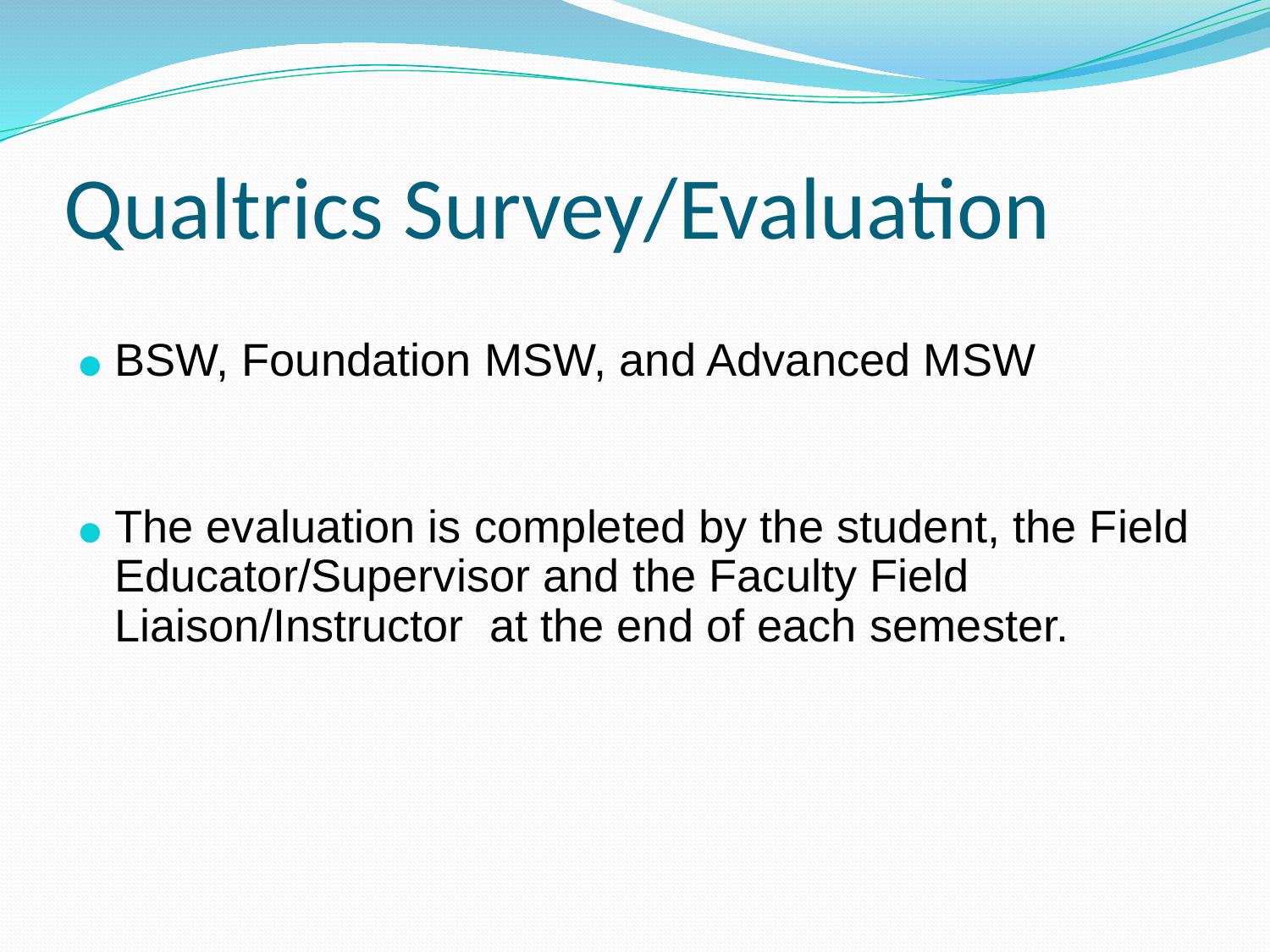

# Qualtrics Survey/Evaluation
BSW, Foundation MSW, and Advanced MSW

The evaluation is completed by the student, the Field Educator/Supervisor and the Faculty Field Liaison/Instructor  at the end of each semester.